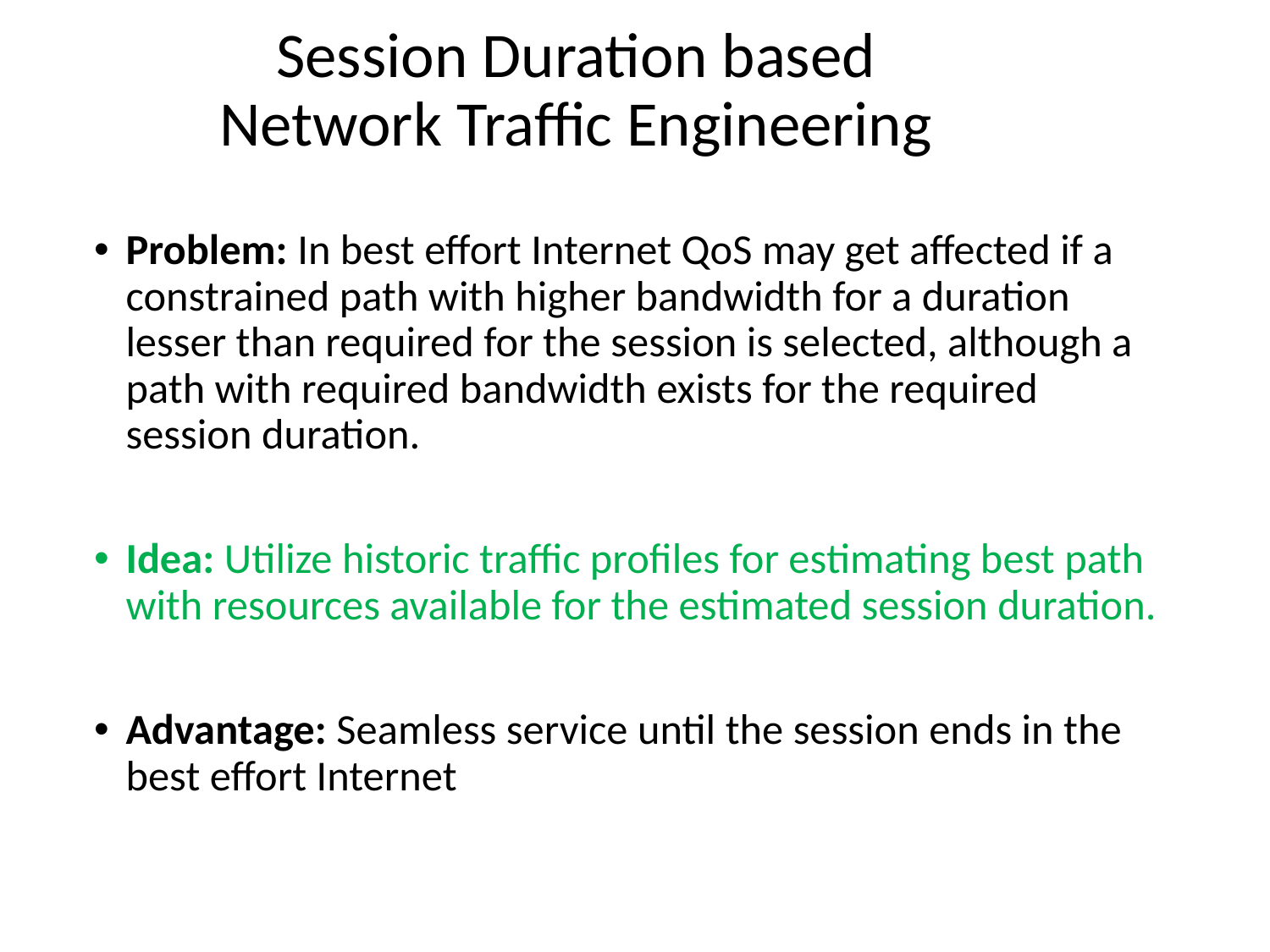

# Session Duration based Network Traffic Engineering
Problem: In best effort Internet QoS may get affected if a constrained path with higher bandwidth for a duration lesser than required for the session is selected, although a path with required bandwidth exists for the required session duration.

Idea: Utilize historic traffic profiles for estimating best path with resources available for the estimated session duration.

Advantage: Seamless service until the session ends in the best effort Internet